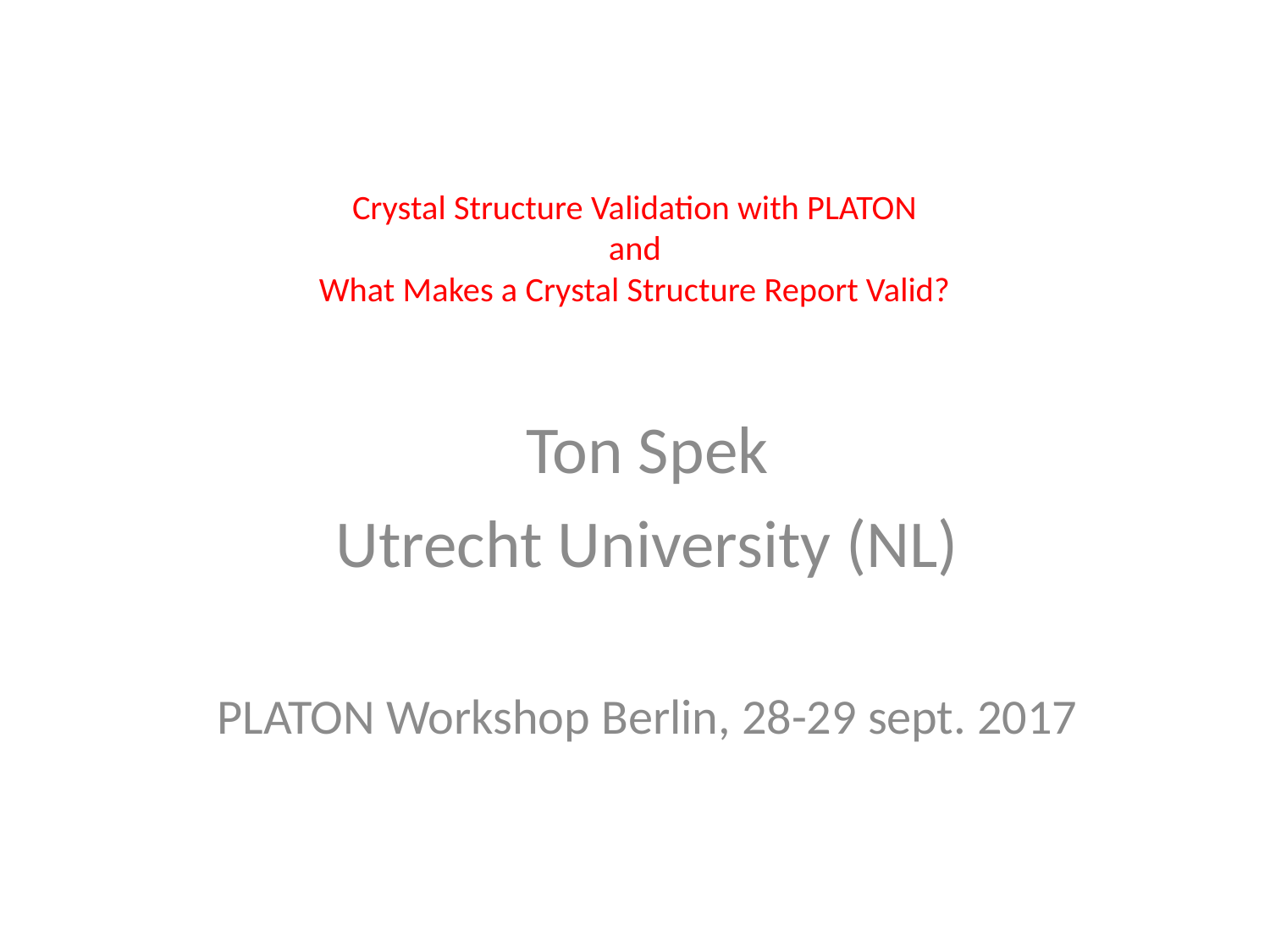

# Crystal Structure Validation with PLATON and What Makes a Crystal Structure Report Valid?
Ton Spek
Utrecht University (NL)

PLATON Workshop Berlin, 28-29 sept. 2017